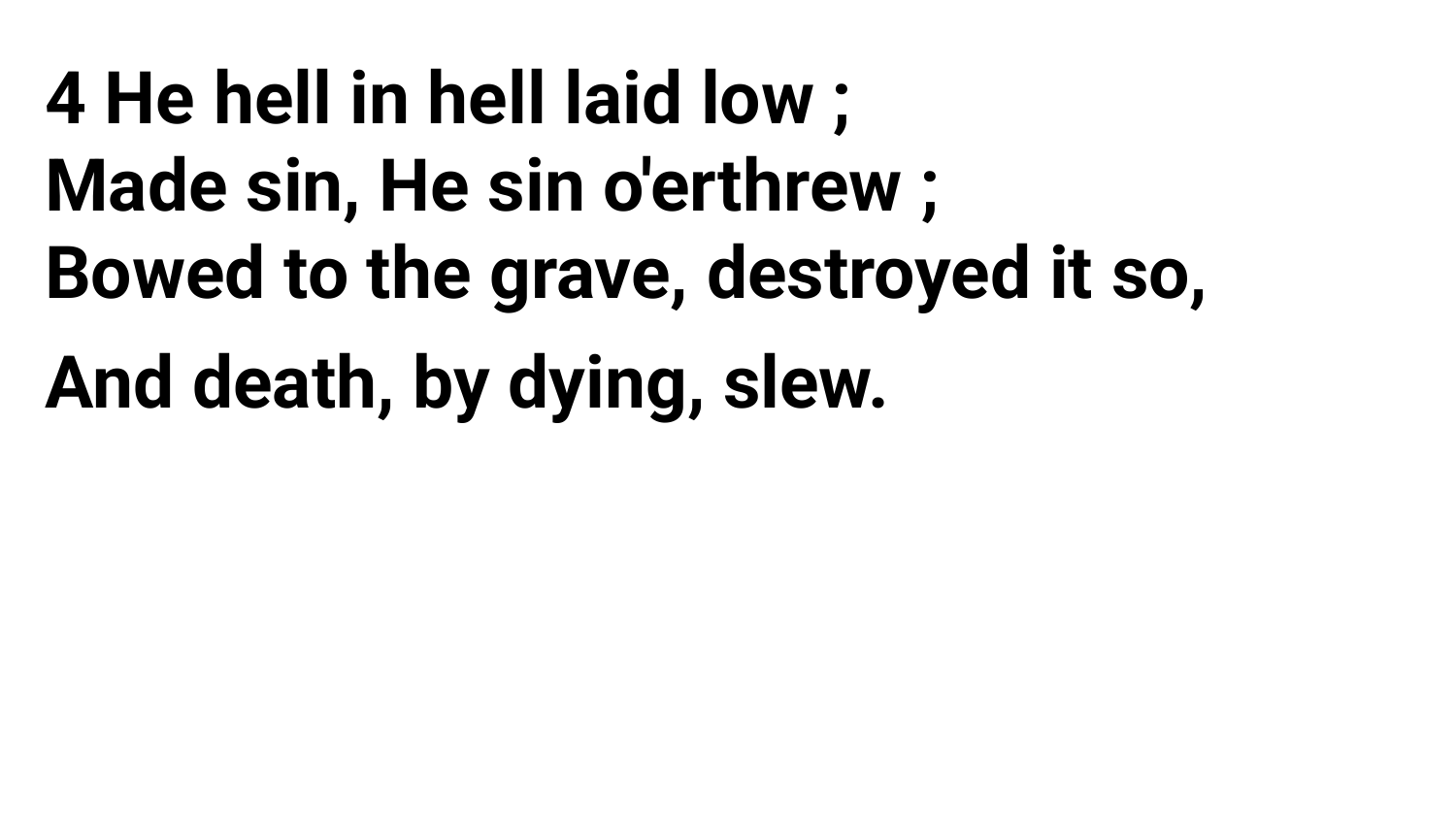

4 He hell in hell laid low ;
Made sin, He sin o'erthrew ;
Bowed to the grave, destroyed it so,
And death, by dying, slew.